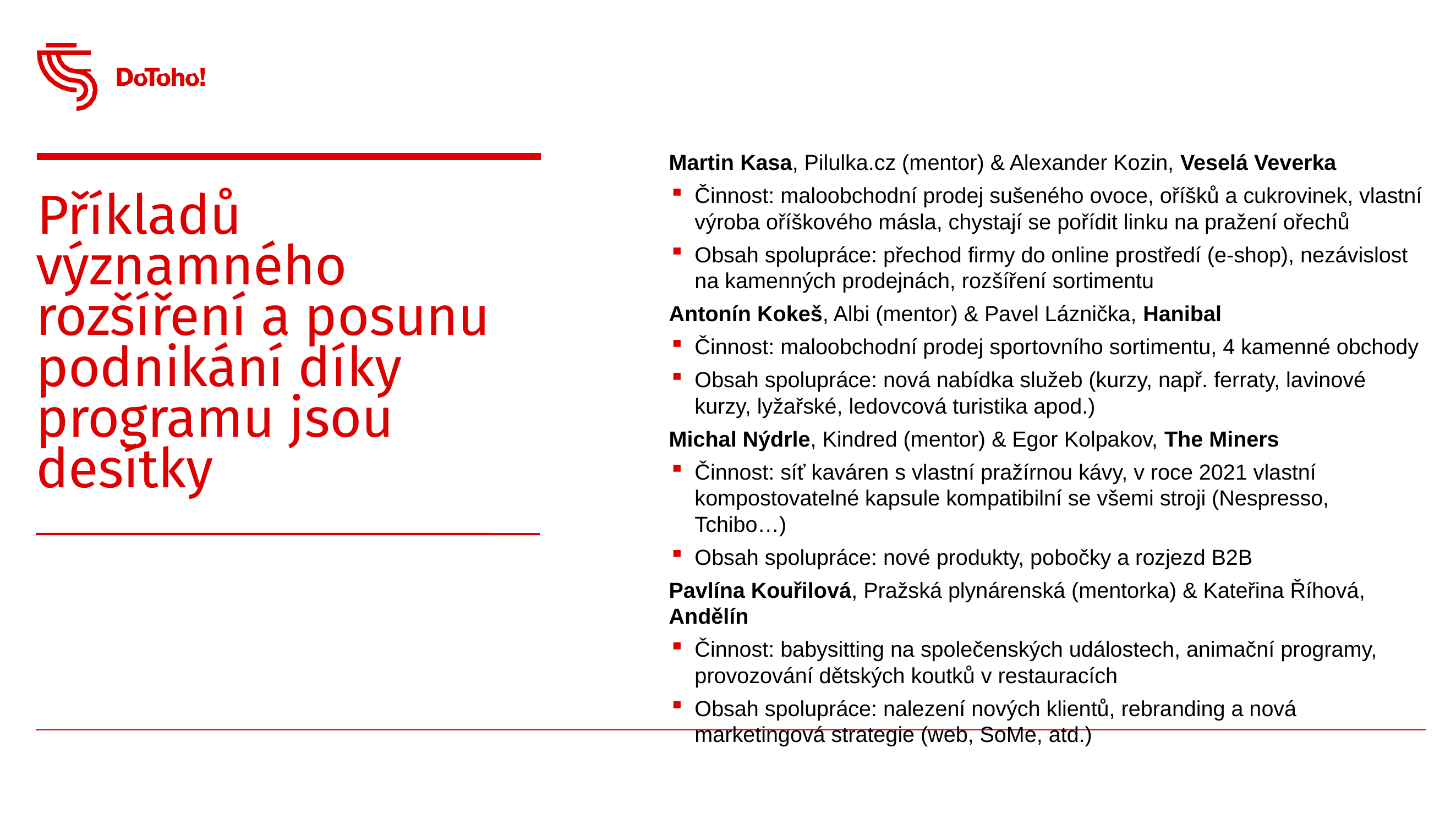

Martin Kasa, Pilulka.cz (mentor) & Alexander Kozin, Veselá Veverka
Činnost: maloobchodní prodej sušeného ovoce, oříšků a cukrovinek, vlastní výroba oříškového másla, chystají se pořídit linku na pražení ořechů
Obsah spolupráce: přechod firmy do online prostředí (e-shop), nezávislost na kamenných prodejnách, rozšíření sortimentu
Antonín Kokeš, Albi (mentor) & Pavel Láznička, Hanibal
Činnost: maloobchodní prodej sportovního sortimentu, 4 kamenné obchody
Obsah spolupráce: nová nabídka služeb (kurzy, např. ferraty, lavinové kurzy, lyžařské, ledovcová turistika apod.)
Michal Nýdrle, Kindred (mentor) & Egor Kolpakov, The Miners
Činnost: síť kaváren s vlastní pražírnou kávy, v roce 2021 vlastní kompostovatelné kapsule kompatibilní se všemi stroji (Nespresso, Tchibo…)
Obsah spolupráce: nové produkty, pobočky a rozjezd B2B
Pavlína Kouřilová, Pražská plynárenská (mentorka) & Kateřina Říhová, Andělín
Činnost: babysitting na společenských událostech, animační programy, provozování dětských koutků v restauracích
Obsah spolupráce: nalezení nových klientů, rebranding a nová marketingová strategie (web, SoMe, atd.)

Příkladů významného rozšíření a posunu podnikání díky programu jsou desítky